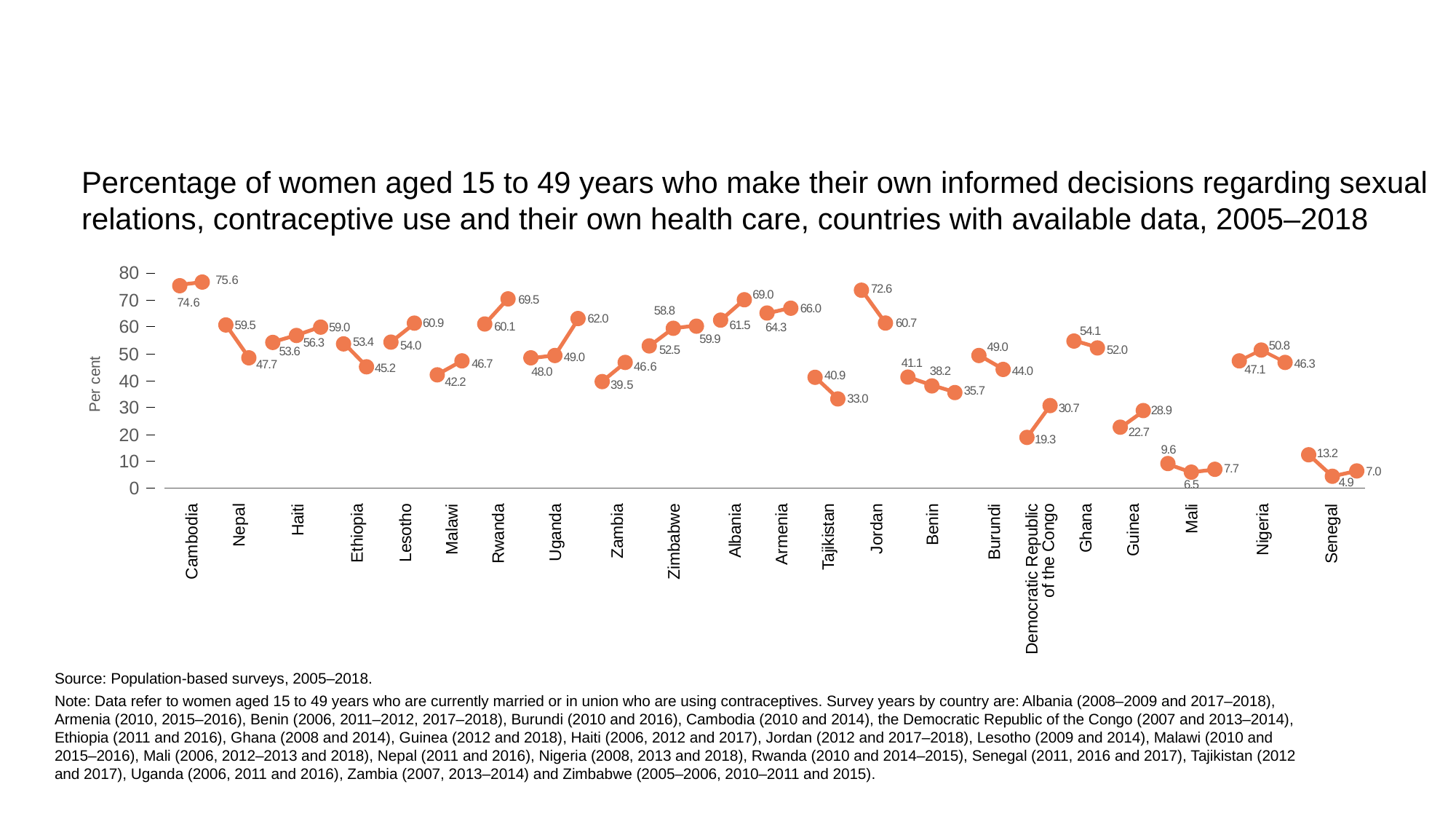

Percentage of women aged 15 to 49 years who make their own informed decisions regarding sexual relations, contraceptive use and their own health care, countries with available data, 2005–2018
80
75.6

72.6

70
69.0
69.5

74.6
66.0

58.8

62.0
60

60.7
60.9

61.5

59.5

60.1

59.0
64.3

54.1

59.9
53.4
56.3

50.8
54.0

50
49.0

52.5

52.0
53.6

49.0

41.1
46.7
46.3
47.7

Per cent
46.6
45.2

47.1
38.2
44.0

48.0
40
40.9

42.2

39.5

35.7

33.0
 30

30.7
28.9

20

22.7

19.3
9.6
13.2
10

7.7

7.0

0
4.9
6.5
Tajikistan
Cambodia
Nepal
Haiti
Ethiopia
Lesotho
Malawi
Rwanda
Uganda
Zambia
Zimbabwe
Albania
Armenia
Jordan
Benin
Burundi
Democratic Republic
of the Congo
Ghana
Guinea
Mali
Nigeria
Senegal
Source: Population-based surveys, 2005–2018.
Note: Data refer to women aged 15 to 49 years who are currently married or in union who are using contraceptives. Survey years by country are: Albania (2008–2009 and 2017–2018), Armenia (2010, 2015–2016), Benin (2006, 2011–2012, 2017–2018), Burundi (2010 and 2016), Cambodia (2010 and 2014), the Democratic Republic of the Congo (2007 and 2013–2014), Ethiopia (2011 and 2016), Ghana (2008 and 2014), Guinea (2012 and 2018), Haiti (2006, 2012 and 2017), Jordan (2012 and 2017–2018), Lesotho (2009 and 2014), Malawi (2010 and 2015–2016), Mali (2006, 2012–2013 and 2018), Nepal (2011 and 2016), Nigeria (2008, 2013 and 2018), Rwanda (2010 and 2014–2015), Senegal (2011, 2016 and 2017), Tajikistan (2012 and 2017), Uganda (2006, 2011 and 2016), Zambia (2007, 2013–2014) and Zimbabwe (2005–2006, 2010–2011 and 2015).